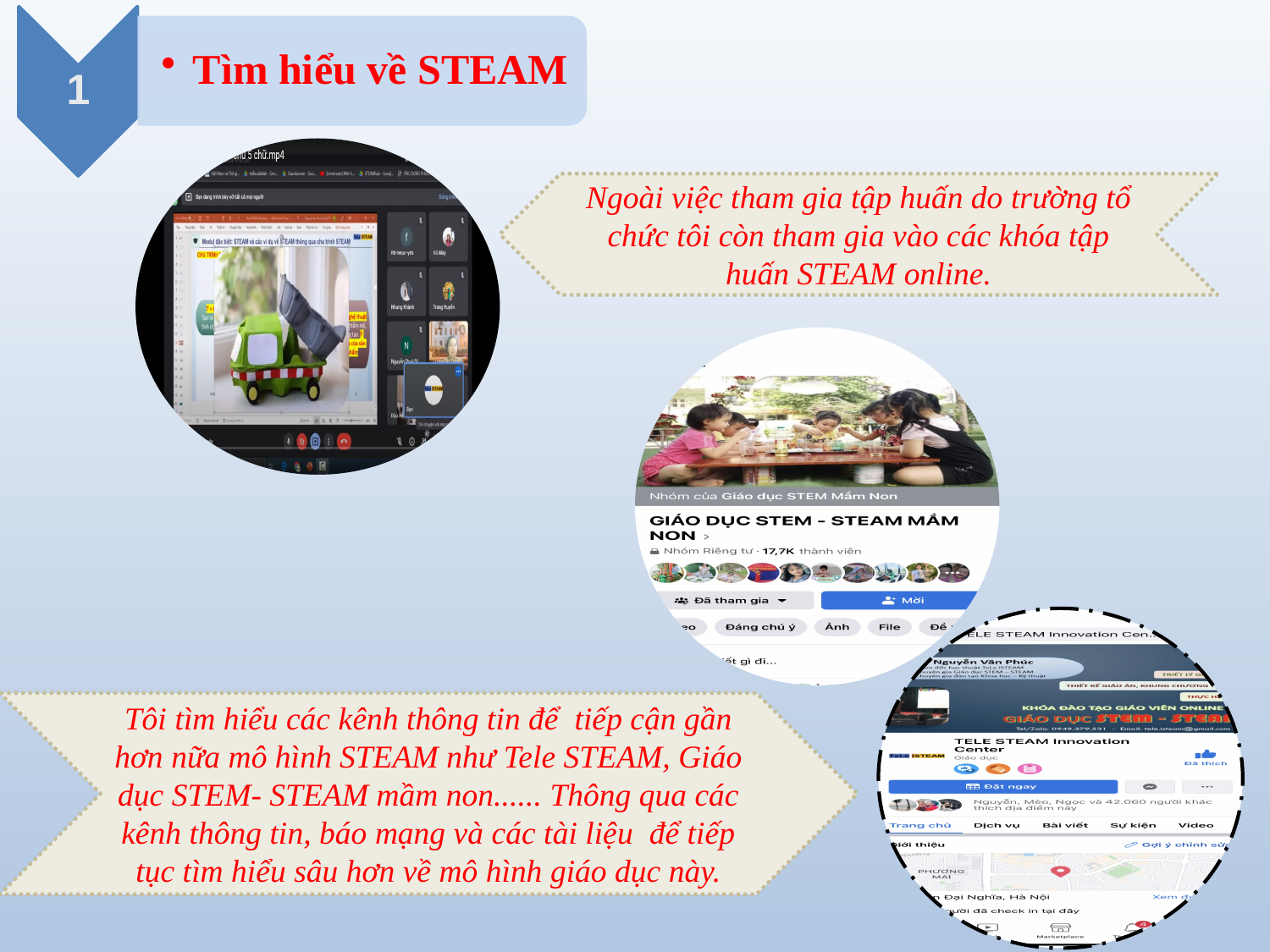

1
Tìm hiểu về STEAM

Ngoài việc tham gia tập huấn do trường tổ chức tôi còn tham gia vào các khóa tập huấn STEAM online.

Tôi tìm hiểu các kênh thông tin để  tiếp cận gần hơn nữa mô hình STEAM như Tele STEAM, Giáo dục STEM- STEAM mầm non...... Thông qua các kênh thông tin, báo mạng và các tài liệu  để tiếp tục tìm hiểu sâu hơn về mô hình giáo dục này.